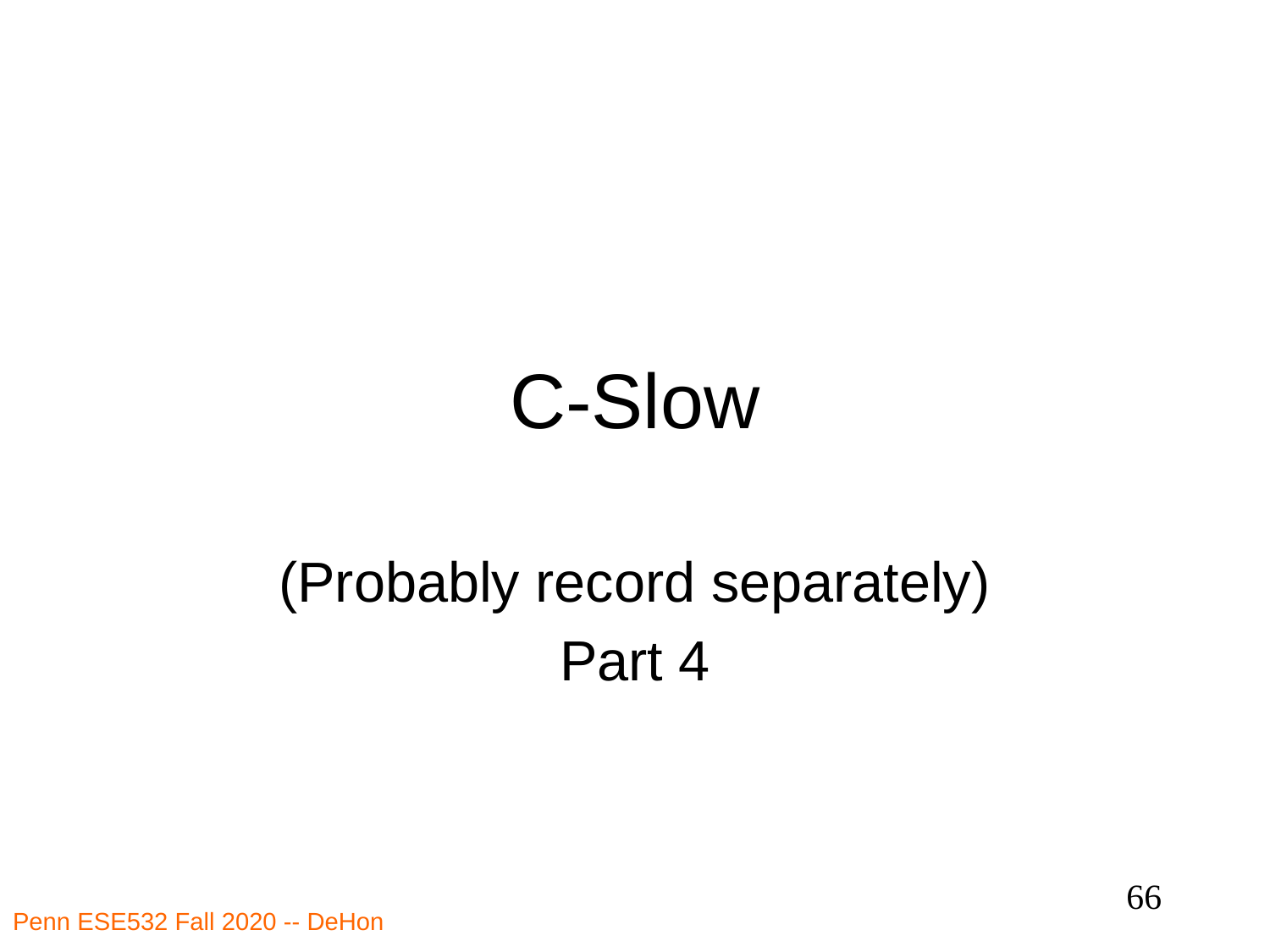

# C-Slow
(Probably record separately)
Part 4
66
Penn ESE532 Fall 2020 -- DeHon